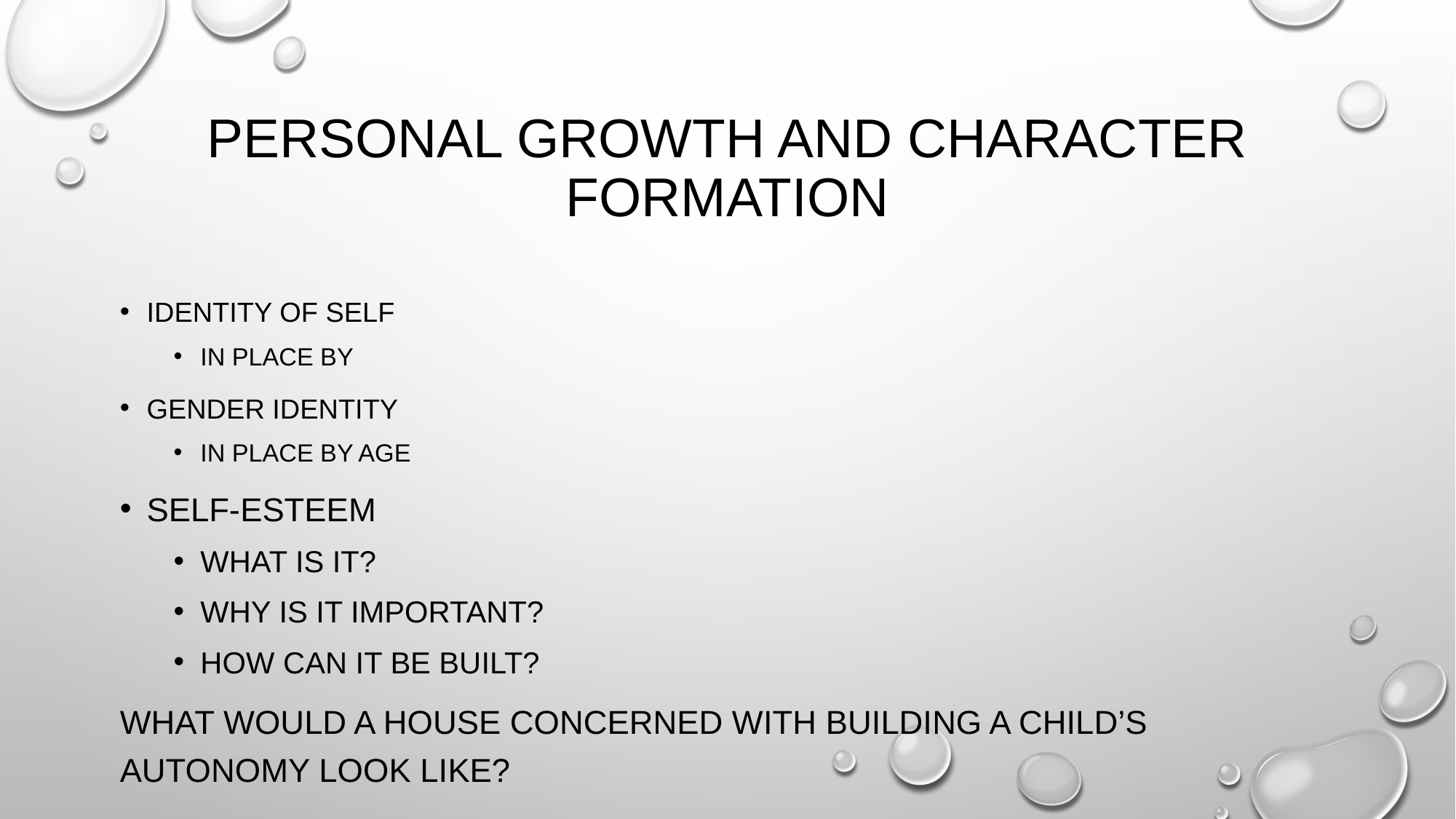

# Personal growth and character formation
Identity of self
In place by
Gender identity
In place by age
Self-esteem
What is it?
Why is it important?
How can it be built?
What would a house concerned with building a child’s autonomy look like?